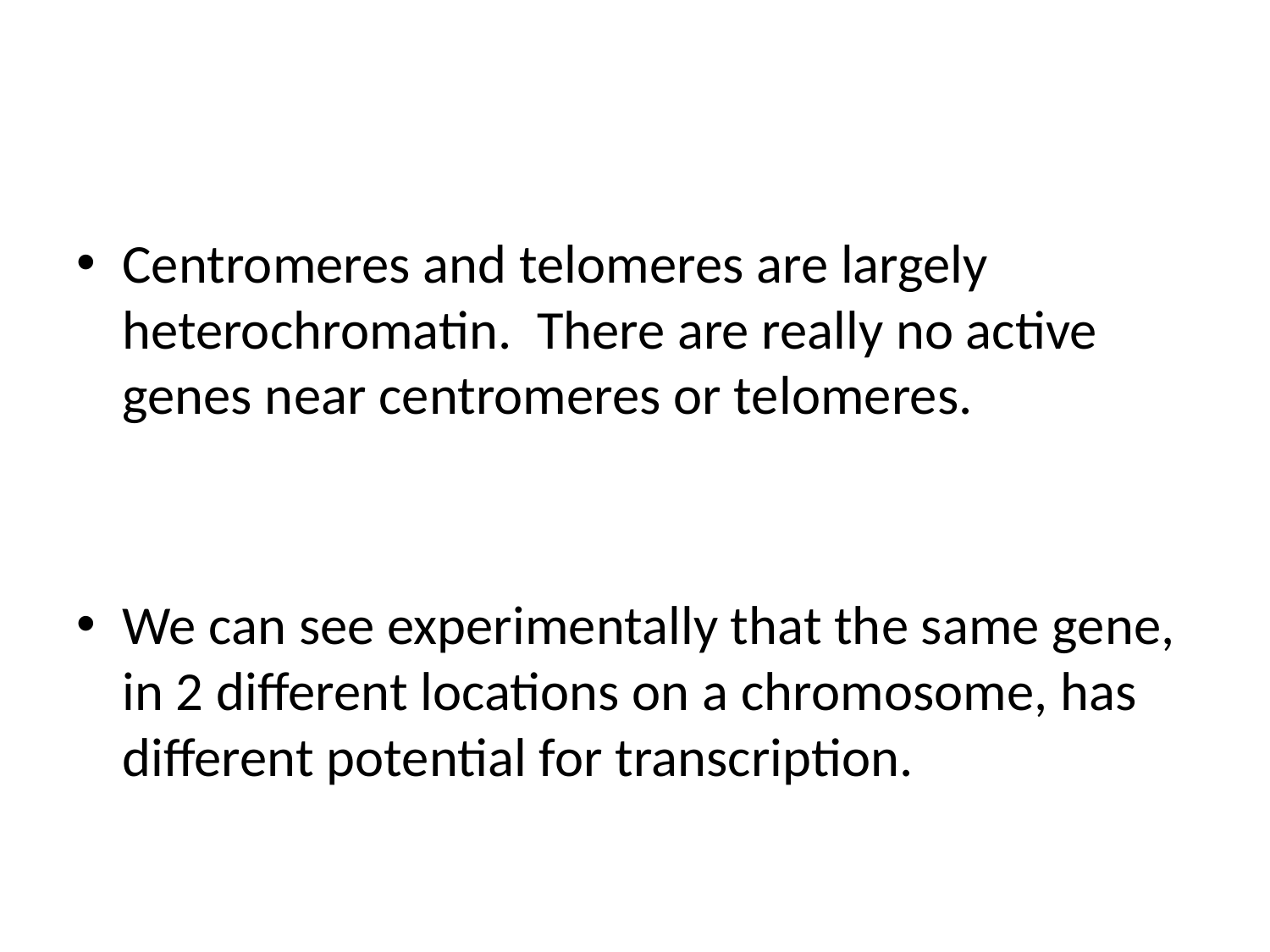

#
Centromeres and telomeres are largely heterochromatin.  There are really no active genes near centromeres or telomeres.

We can see experimentally that the same gene, in 2 different locations on a chromosome, has different potential for transcription.